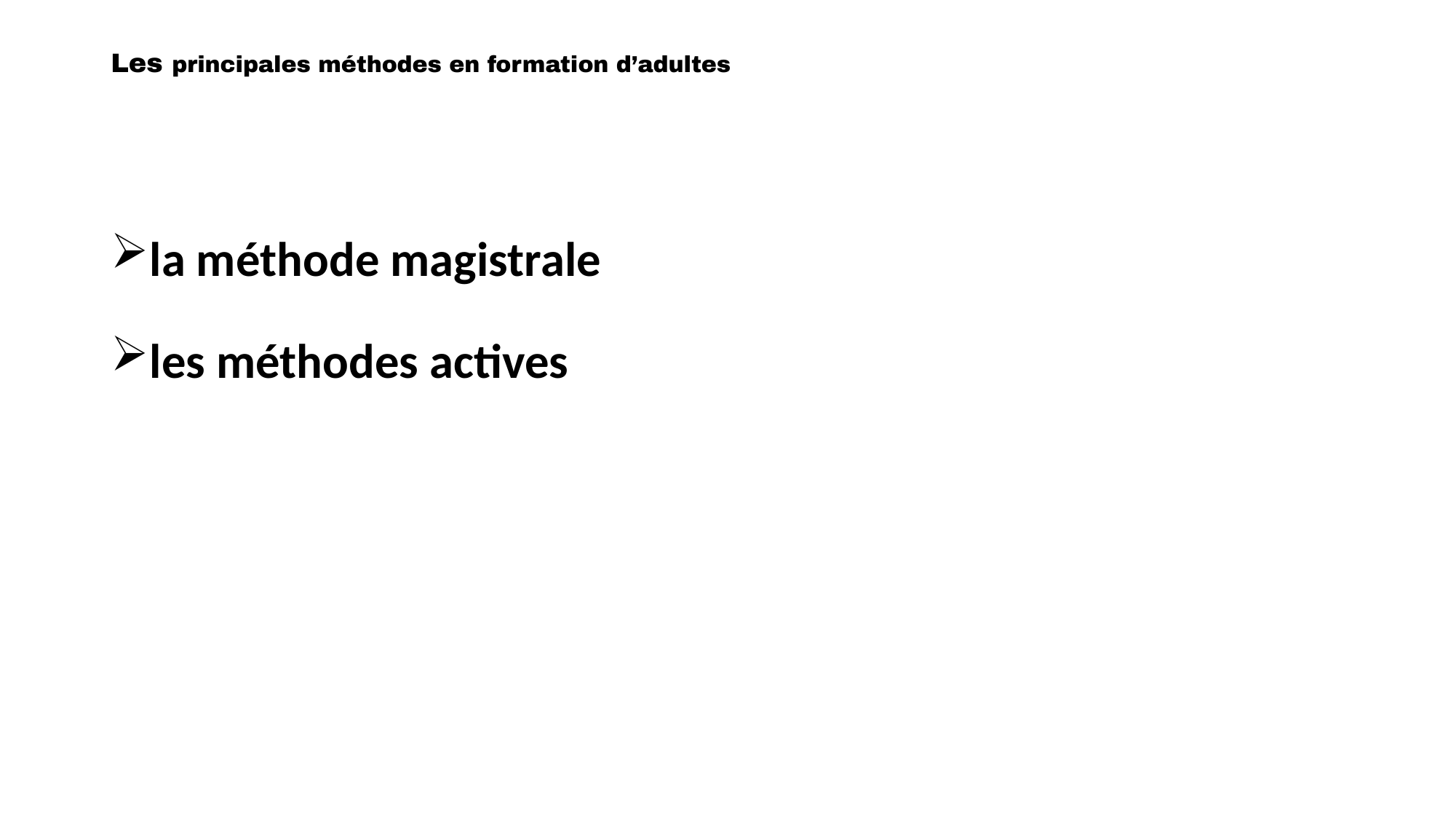

# Les principales méthodes en formation d’adultes
la méthode magistrale
les méthodes actives